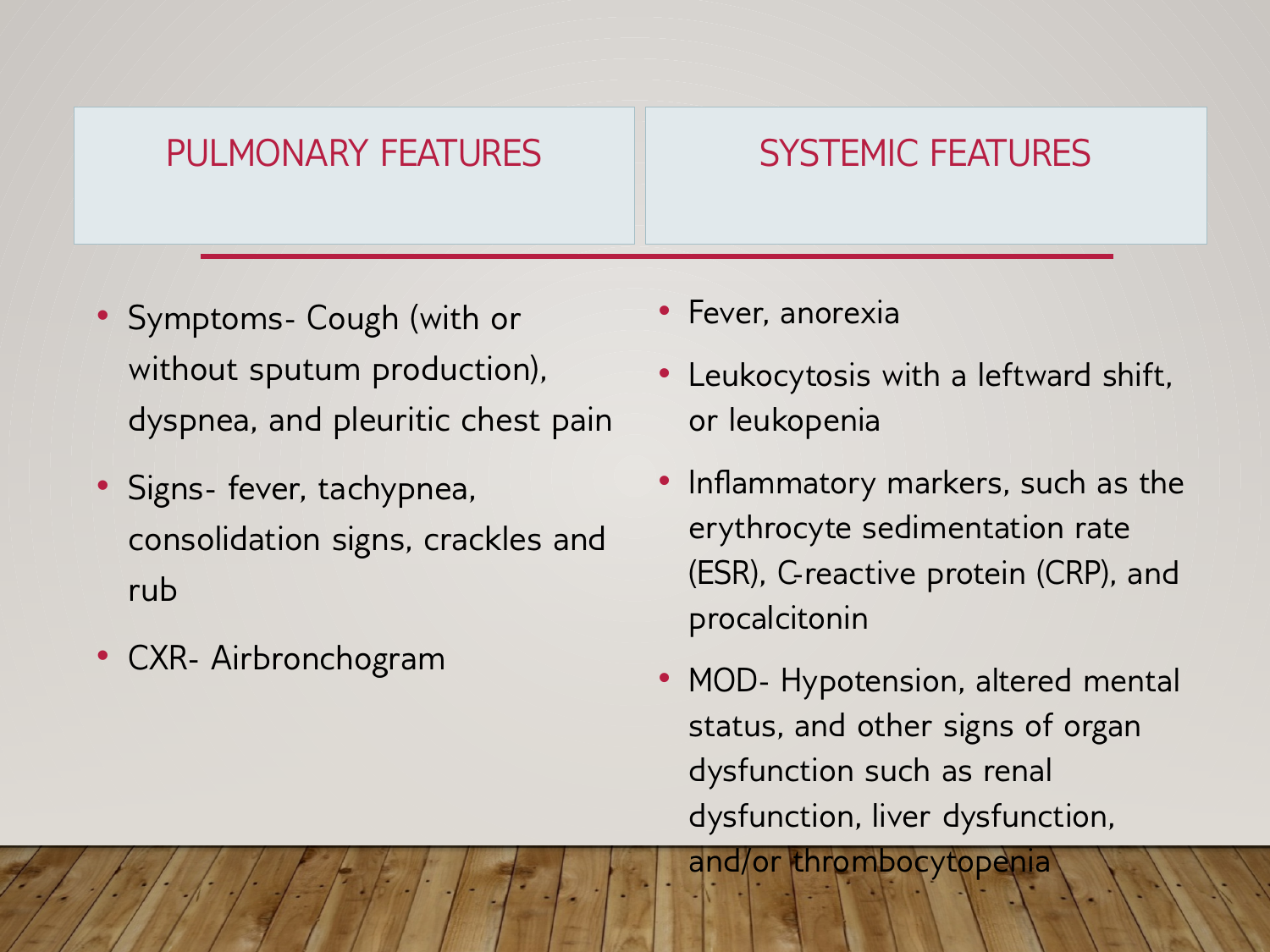

Systemic features

Pulmonary features

Symptoms- Cough (with or without sputum production), dyspnea, and pleuritic chest pain
Signs- fever, tachypnea, consolidation signs, crackles and rub
CXR- Airbronchogram

Fever, anorexia
Leukocytosis with a leftward shift, or leukopenia
Inflammatory markers, such as the erythrocyte sedimentation rate (ESR), C-reactive protein (CRP), and procalcitonin
MOD- Hypotension, altered mental status, and other signs of organ dysfunction such as renal dysfunction, liver dysfunction, and/or thrombocytopenia